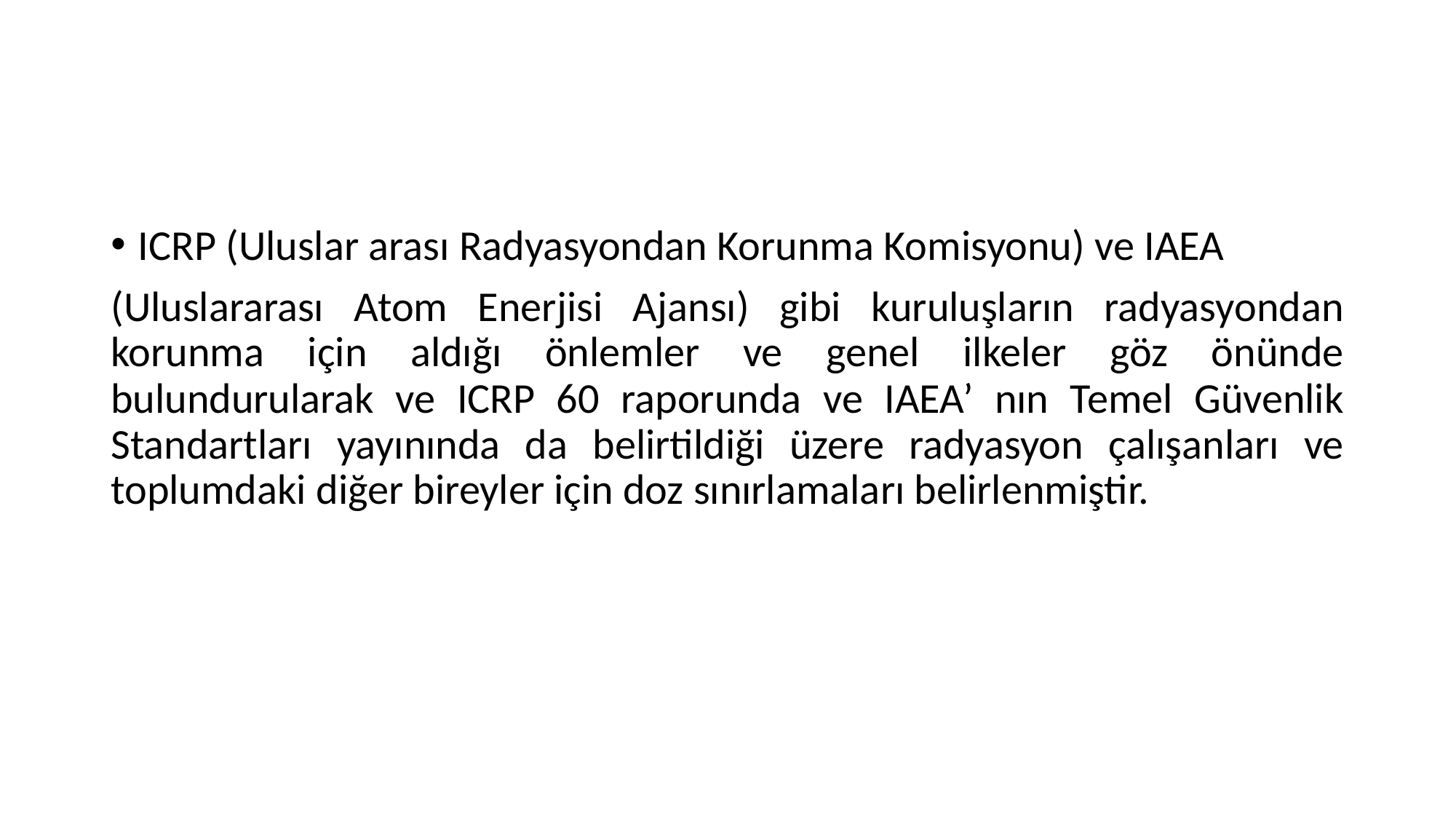

#
ICRP (Uluslar arası Radyasyondan Korunma Komisyonu) ve IAEA
(Uluslararası Atom Enerjisi Ajansı) gibi kuruluşların radyasyondan korunma için aldığı önlemler ve genel ilkeler göz önünde bulundurularak ve ICRP 60 raporunda ve IAEA’ nın Temel Güvenlik Standartları yayınında da belirtildiği üzere radyasyon çalışanları ve toplumdaki diğer bireyler için doz sınırlamaları belirlenmiştir.